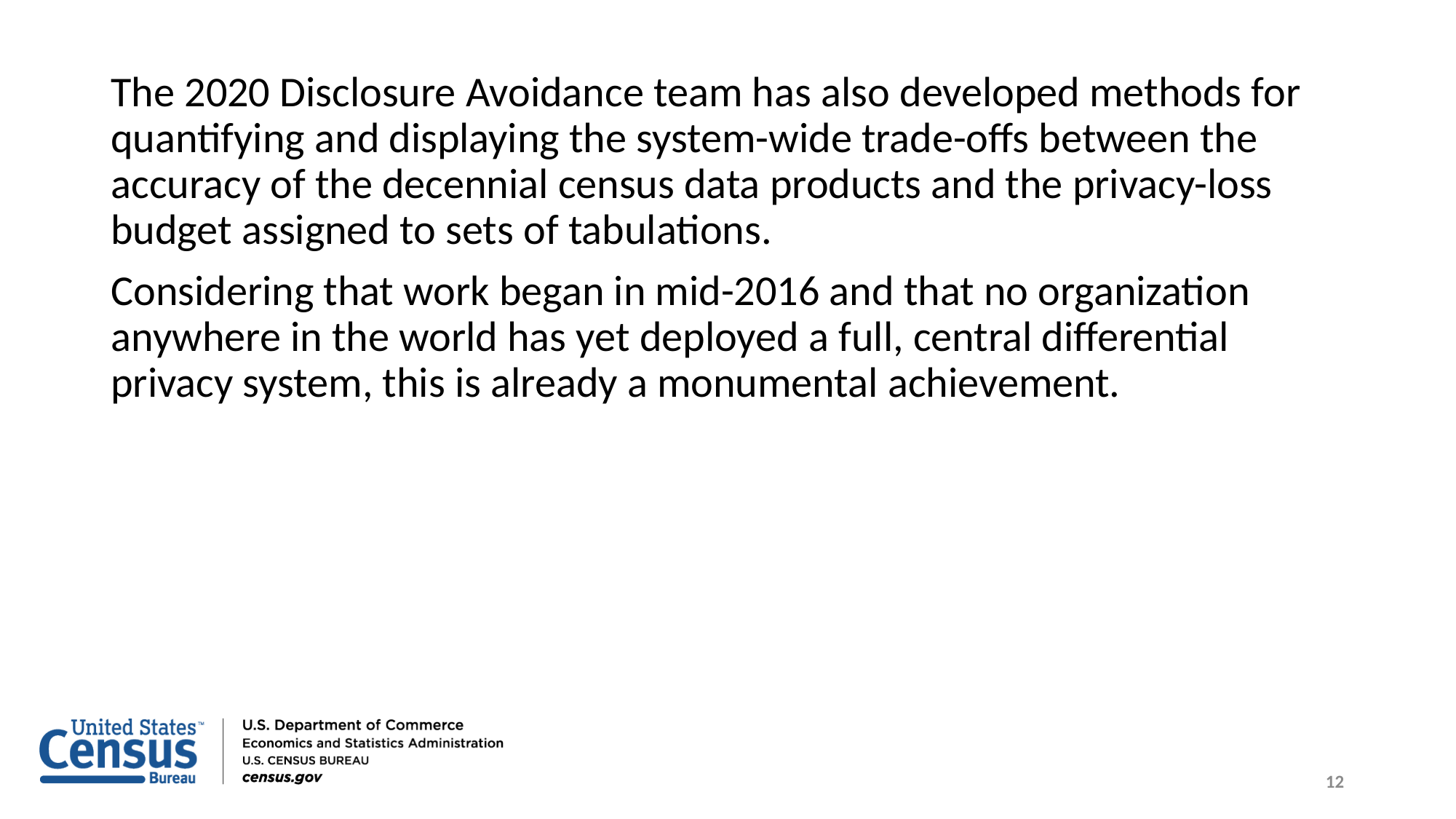

The 2020 Disclosure Avoidance team has also developed methods for quantifying and displaying the system-wide trade-offs between the accuracy of the decennial census data products and the privacy-loss budget assigned to sets of tabulations.
Considering that work began in mid-2016 and that no organization anywhere in the world has yet deployed a full, central differential privacy system, this is already a monumental achievement.
12